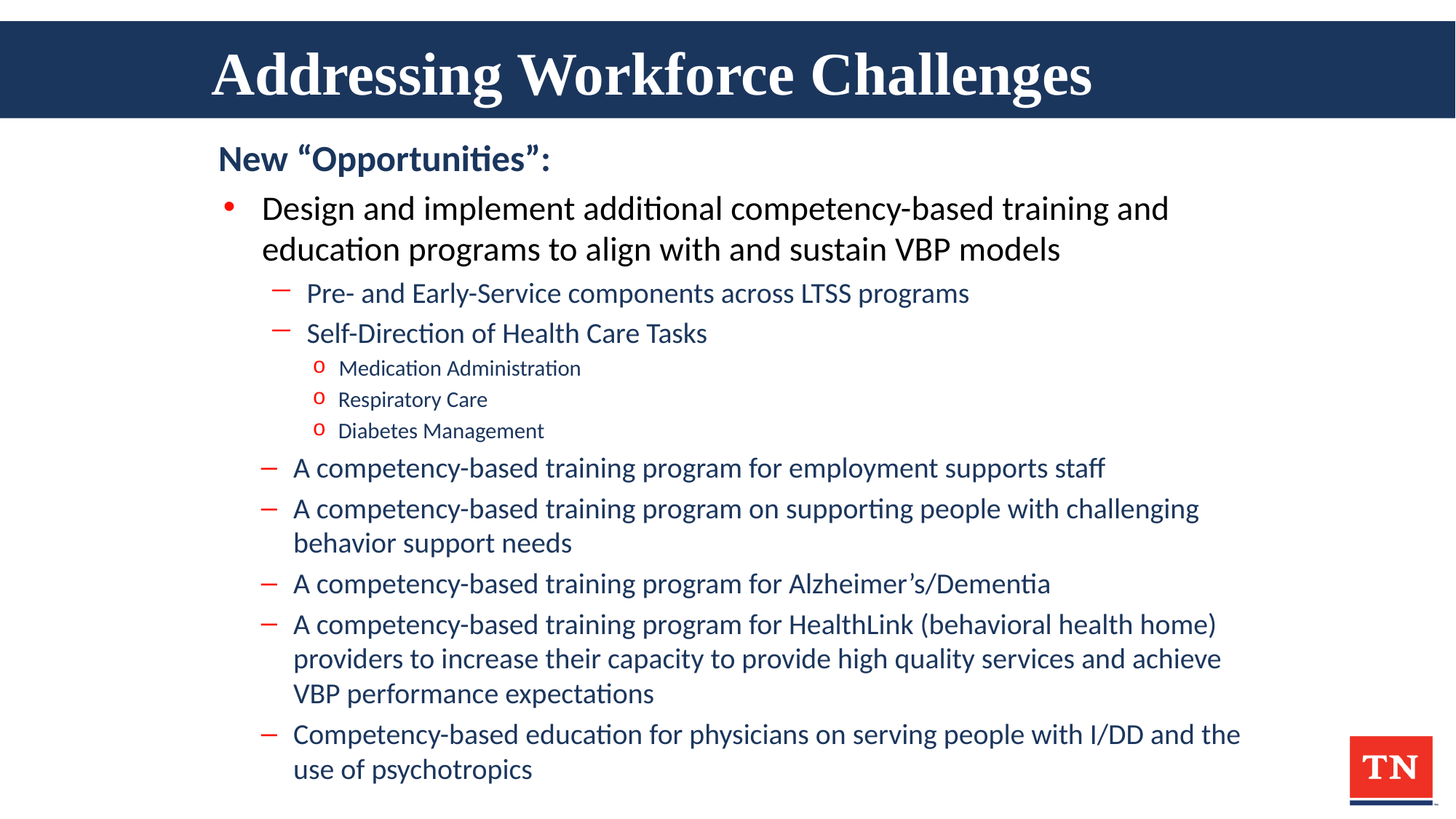

# Addressing Workforce Challenges
 New “Opportunities”:
Design and implement additional competency-based training and education programs to align with and sustain VBP models
Pre- and Early-Service components across LTSS programs
Self-Direction of Health Care Tasks
Medication Administration
Respiratory Care
Diabetes Management
A competency-based training program for employment supports staff
A competency-based training program on supporting people with challenging behavior support needs
A competency-based training program for Alzheimer’s/Dementia
A competency-based training program for HealthLink (behavioral health home) providers to increase their capacity to provide high quality services and achieve VBP performance expectations
Competency-based education for physicians on serving people with I/DD and the use of psychotropics